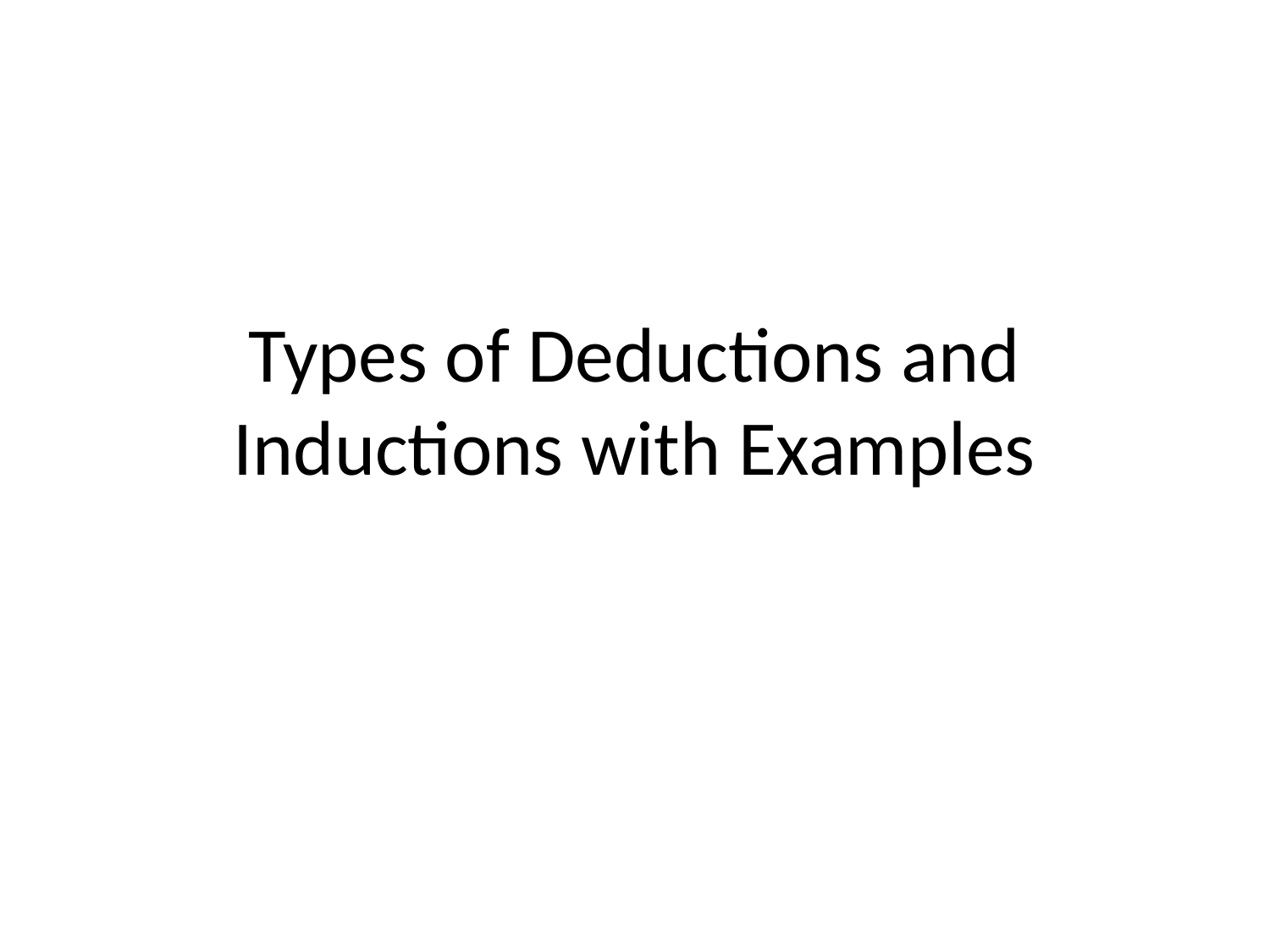

# Types of Deductions and Inductions with Examples